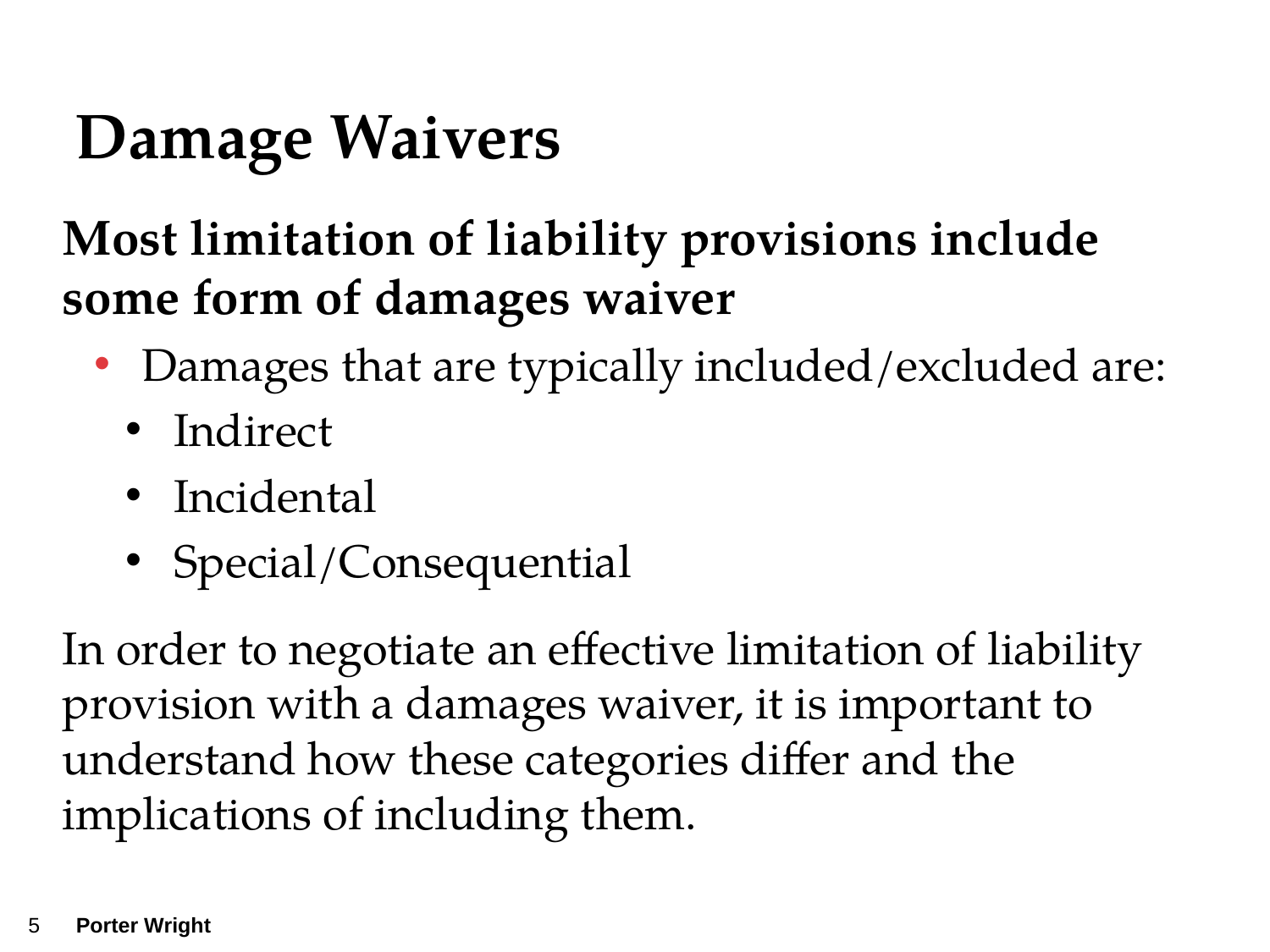

# Damage Waivers
Most limitation of liability provisions include some form of damages waiver
Damages that are typically included/excluded are:
Indirect
Incidental
Special/Consequential
In order to negotiate an effective limitation of liability provision with a damages waiver, it is important to understand how these categories differ and the implications of including them.

5